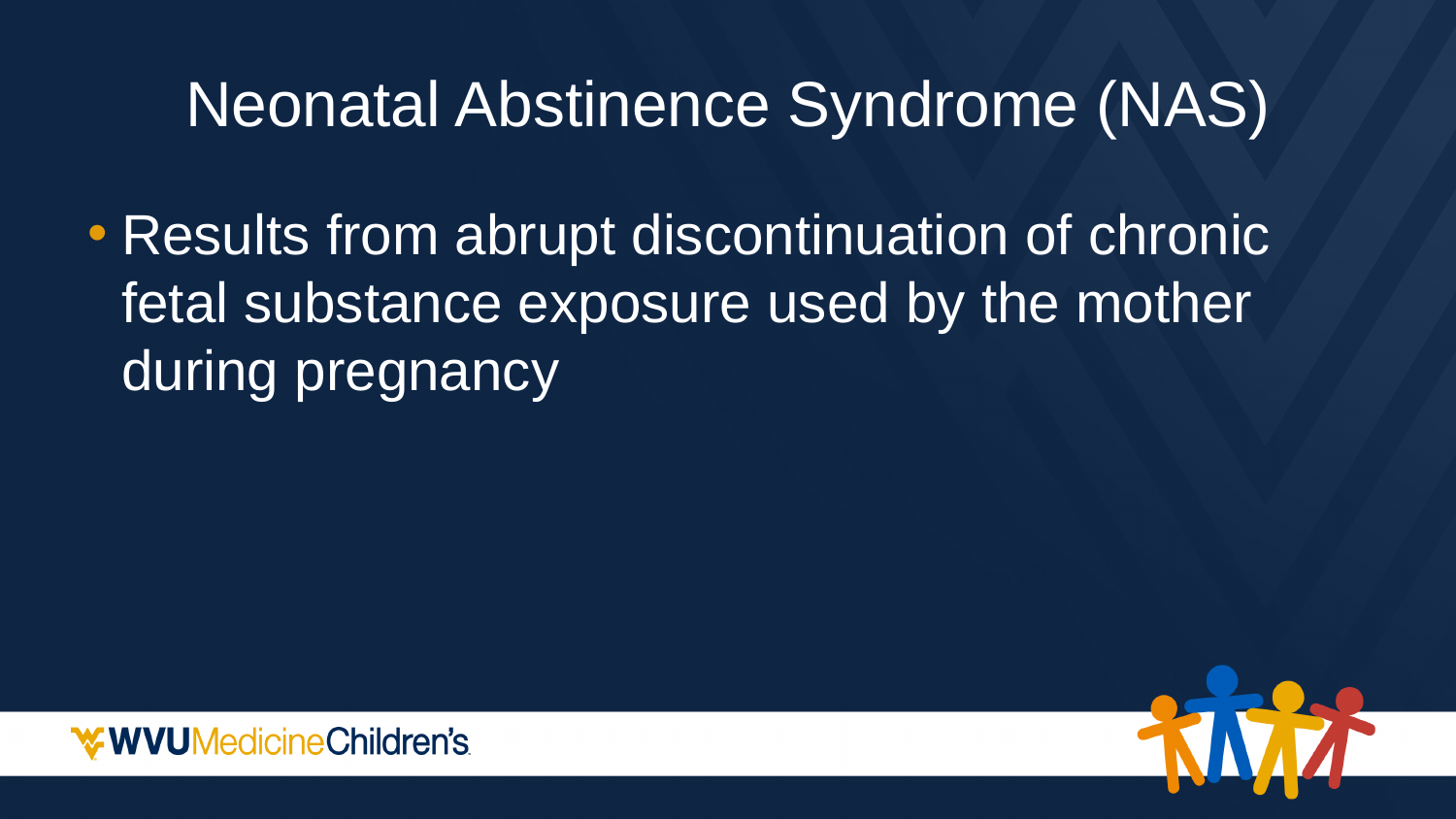

# Neonatal Abstinence Syndrome (NAS)
Results from abrupt discontinuation of chronic fetal substance exposure used by the mother during pregnancy